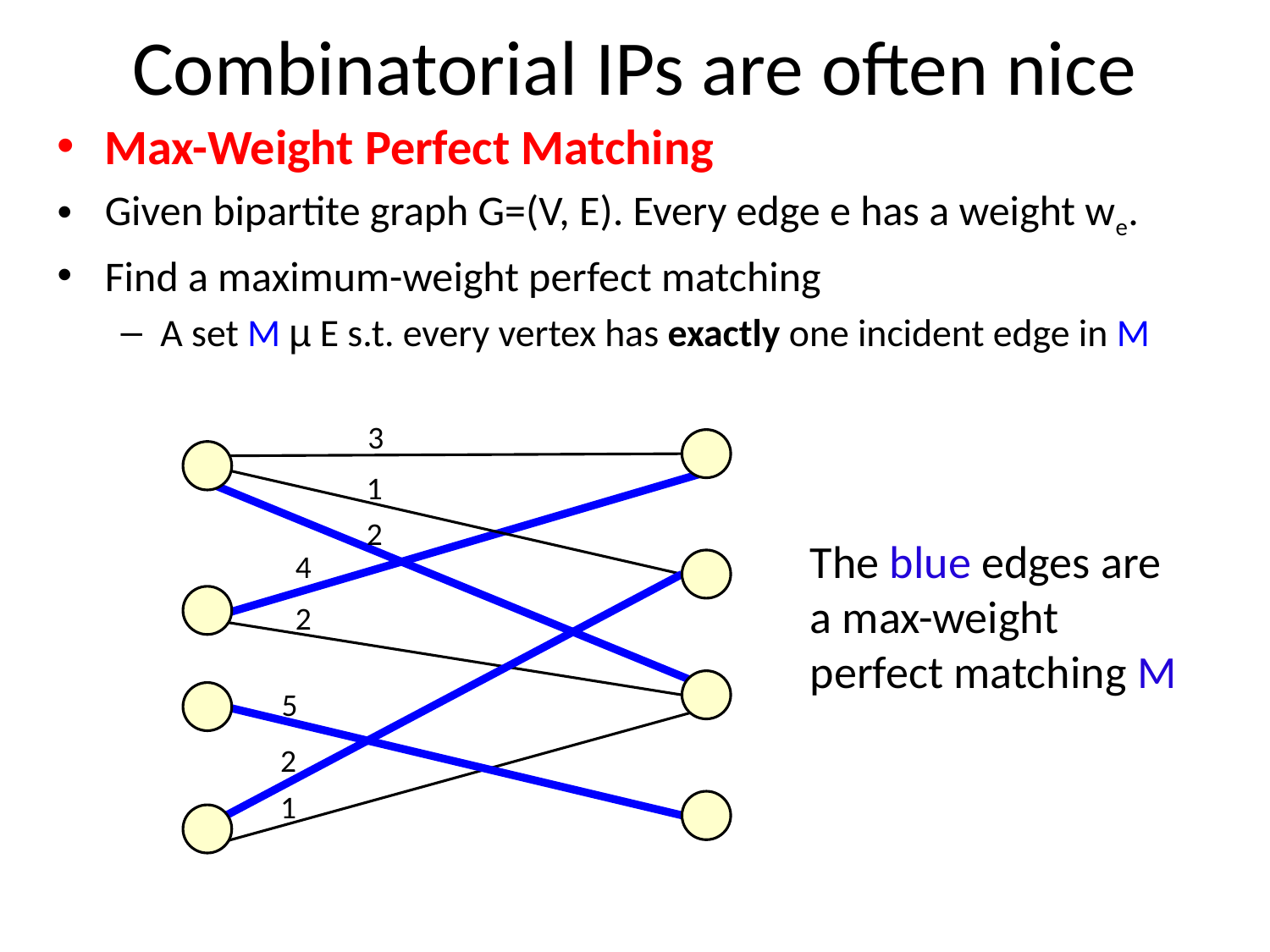

# Combinatorial IPs are often nice
Max-Weight Perfect Matching
Given bipartite graph G=(V, E). Every edge e has a weight we.
Find a maximum-weight perfect matching
A set M µ E s.t. every vertex has exactly one incident edge in M
3

1

2
The blue edges are a max-weight perfect matching M
4

2

5

2
1